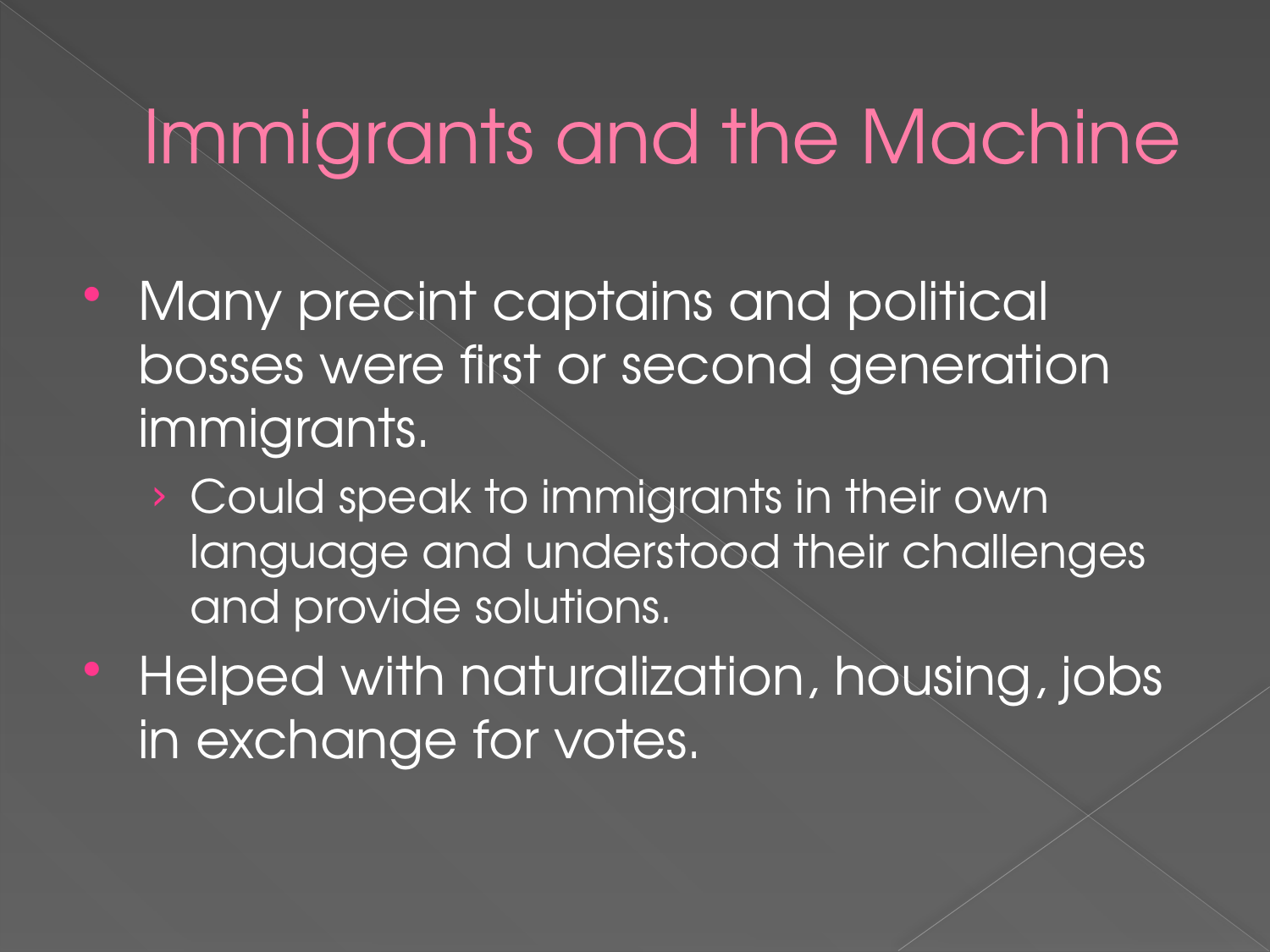

# Immigrants and the Machine
Many precint captains and political bosses were first or second generation immigrants.
Could speak to immigrants in their own language and understood their challenges and provide solutions.
Helped with naturalization, housing, jobs in exchange for votes.